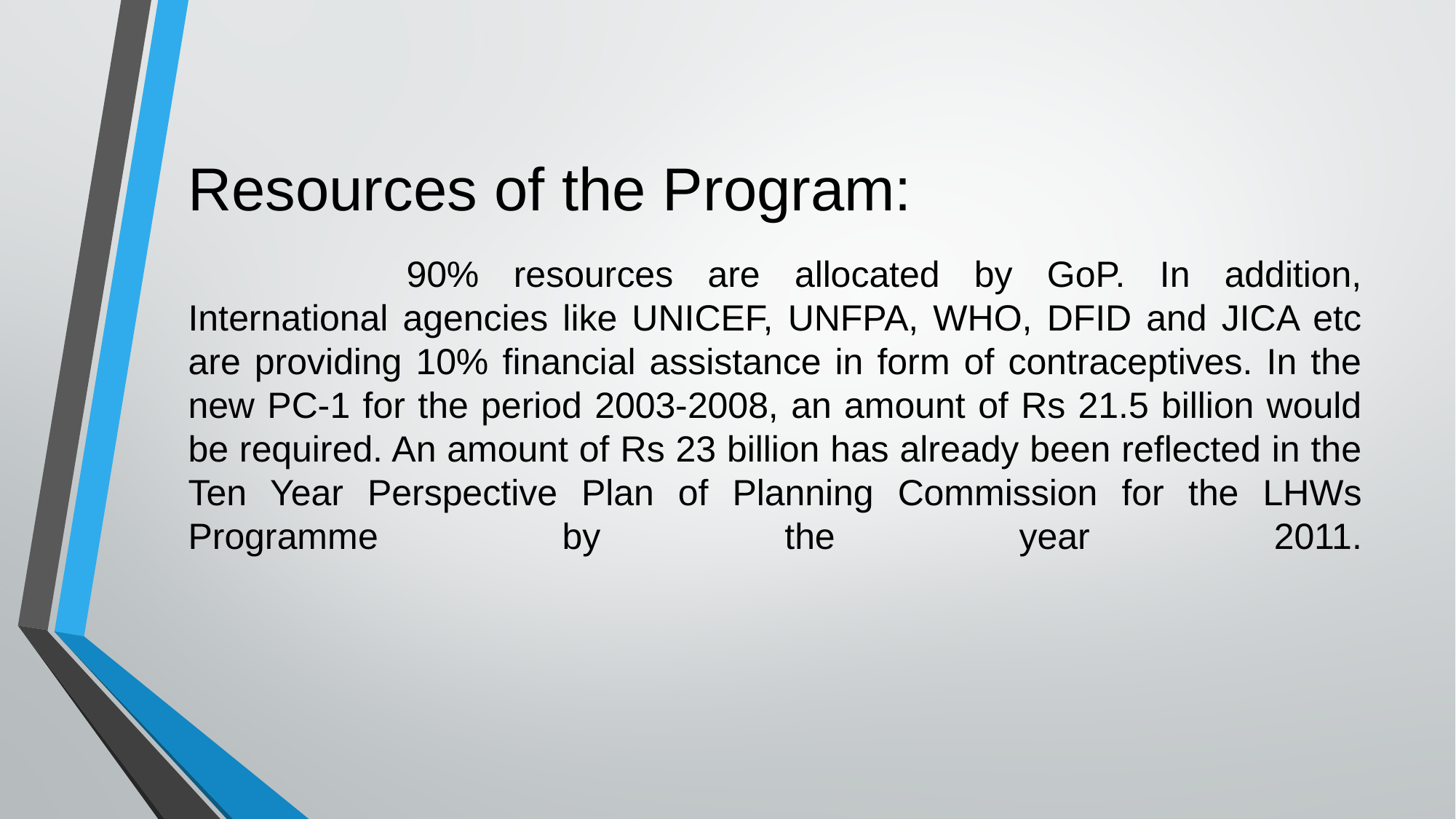

# Resources of the Program:
		90% resources are allocated by GoP. In addition, International agencies like UNICEF, UNFPA, WHO, DFID and JICA etc are providing 10% financial assistance in form of contraceptives. In the new PC-1 for the period 2003-2008, an amount of Rs 21.5 billion would be required. An amount of Rs 23 billion has already been reflected in the Ten Year Perspective Plan of Planning Commission for the LHWs Programme by the year 2011.